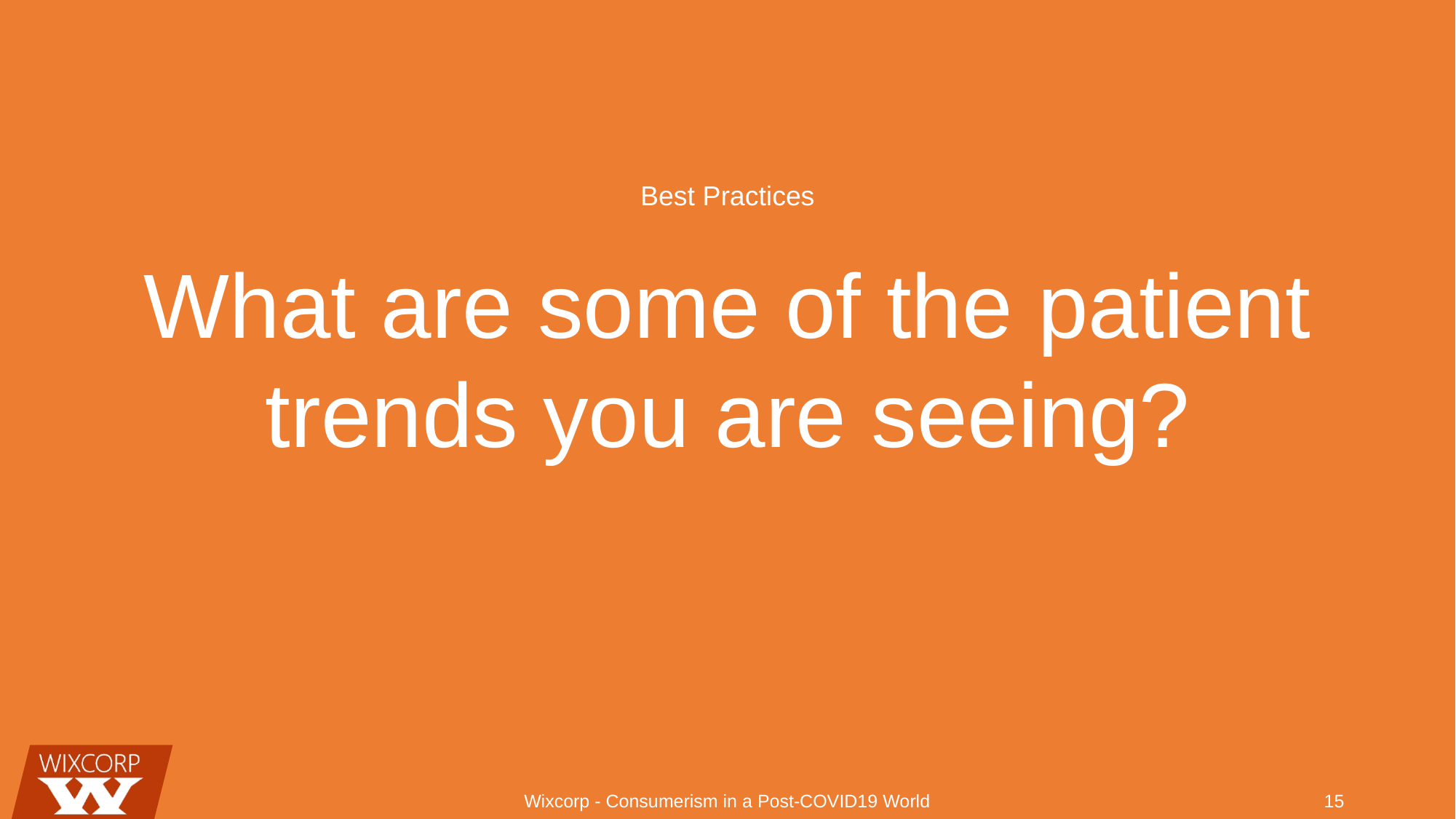

Best Practices
What are some of the patient trends you are seeing?
Wixcorp - Consumerism in a Post-COVID19 World
15